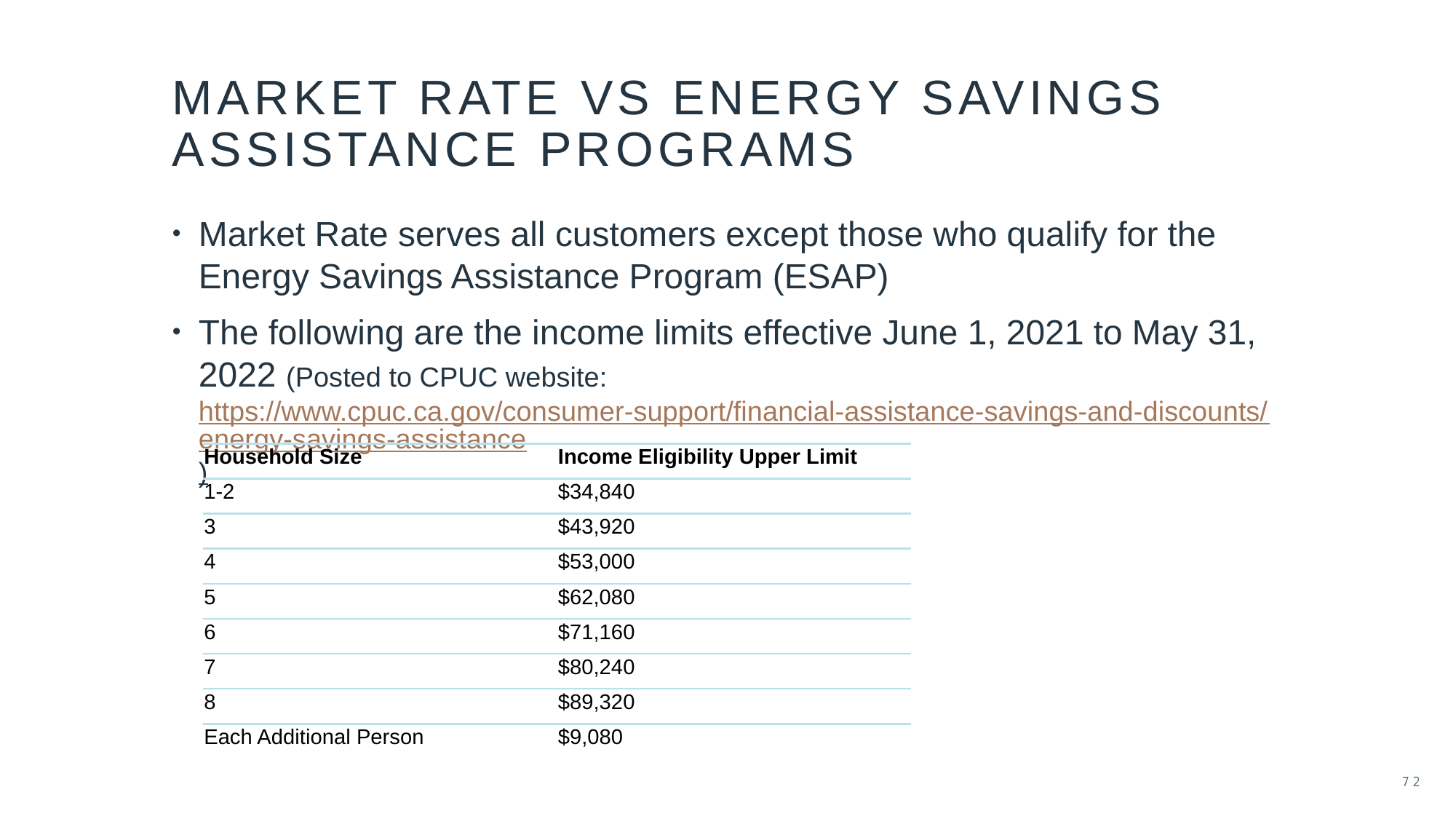

# Market rate vs energy savings assistance programs
Market Rate serves all customers except those who qualify for the Energy Savings Assistance Program (ESAP)
The following are the income limits effective June 1, 2021 to May 31, 2022 (Posted to CPUC website: https://www.cpuc.ca.gov/consumer-support/financial-assistance-savings-and-discounts/energy-savings-assistance)

| Household Size | Income Eligibility Upper Limit |
| --- | --- |
| 1-2 | $34,840 |
| 3 | $43,920 |
| 4 | $53,000 |
| 5 | $62,080 |
| 6 | $71,160 |
| 7 | $80,240 |
| 8 | $89,320 |
| Each Additional Person | $9,080 |
72